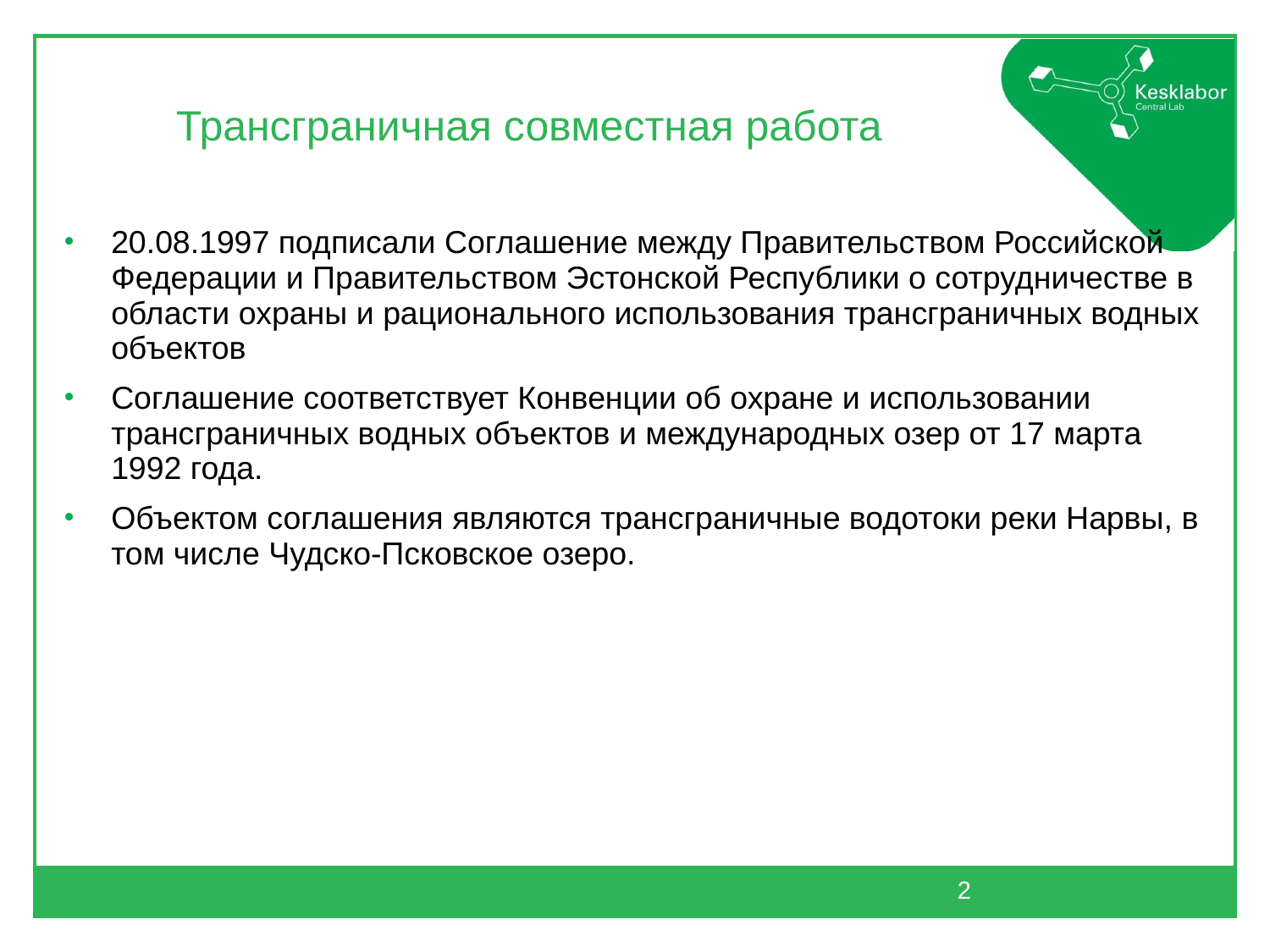

# Трансграничная совместная работа
20.08.1997 подписали Соглашение между Правительством Российской Федерации и Правительством Эстонской Республики о сотрудничестве в области охраны и рационального использования трансграничных водных объектов
Соглашение соответствует Конвенции об охране и использовании трансграничных водных объектов и международных озер от 17 марта 1992 года.
Объектом соглашения являются трансграничные водотоки реки Нарвы, в том числе Чудско-Псковское озеро.

2